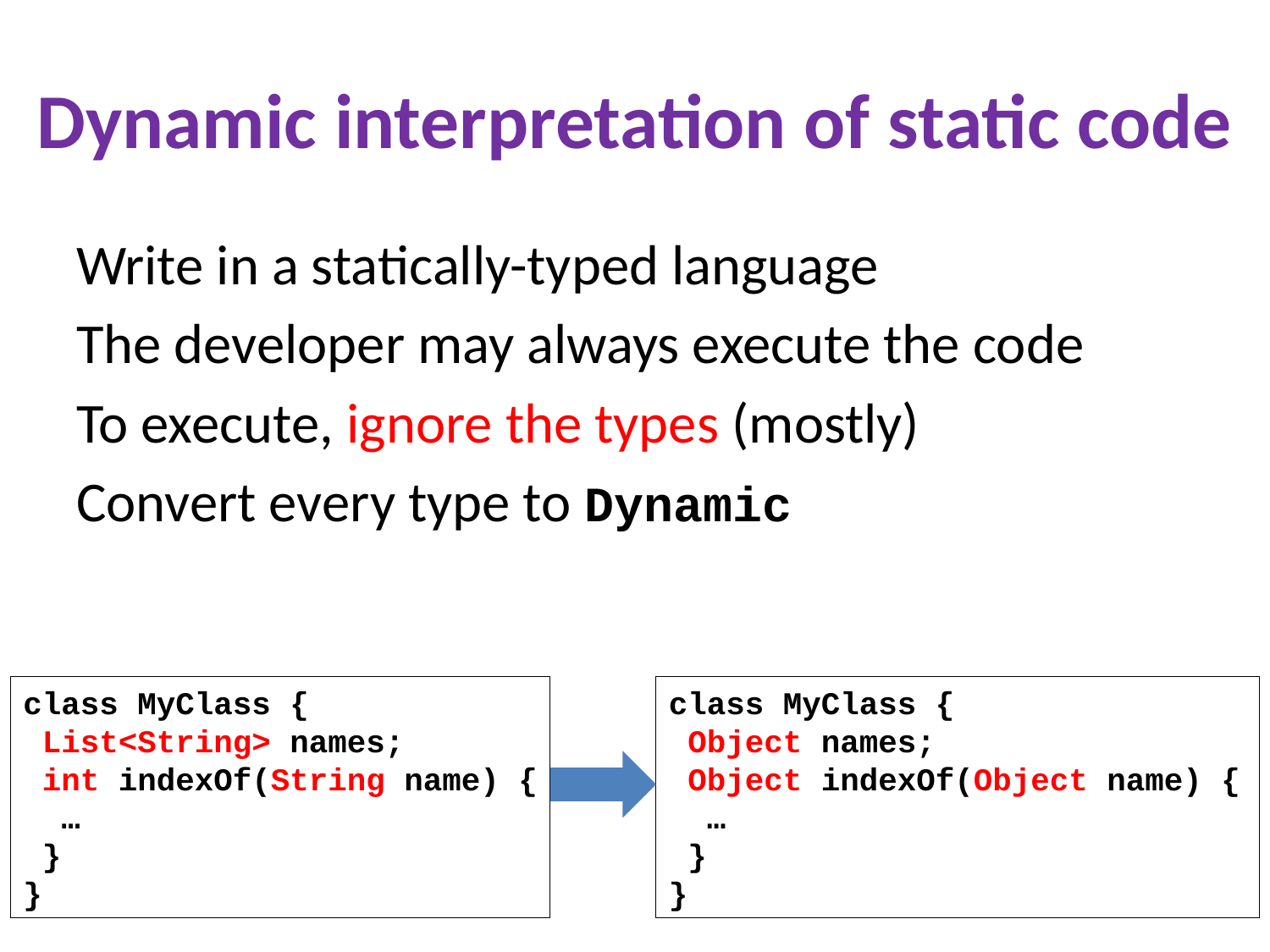

# Dynamic interpretation of static code
Write in a statically-typed language
The developer may always execute the code
To execute, ignore the types (mostly)
Convert every type to Dynamic

class MyClass {
 List<String> names;
 int indexOf(String name) {
  …
 }
}
class MyClass {
 Object names;
 Object indexOf(Object name) {
  …
 }
}